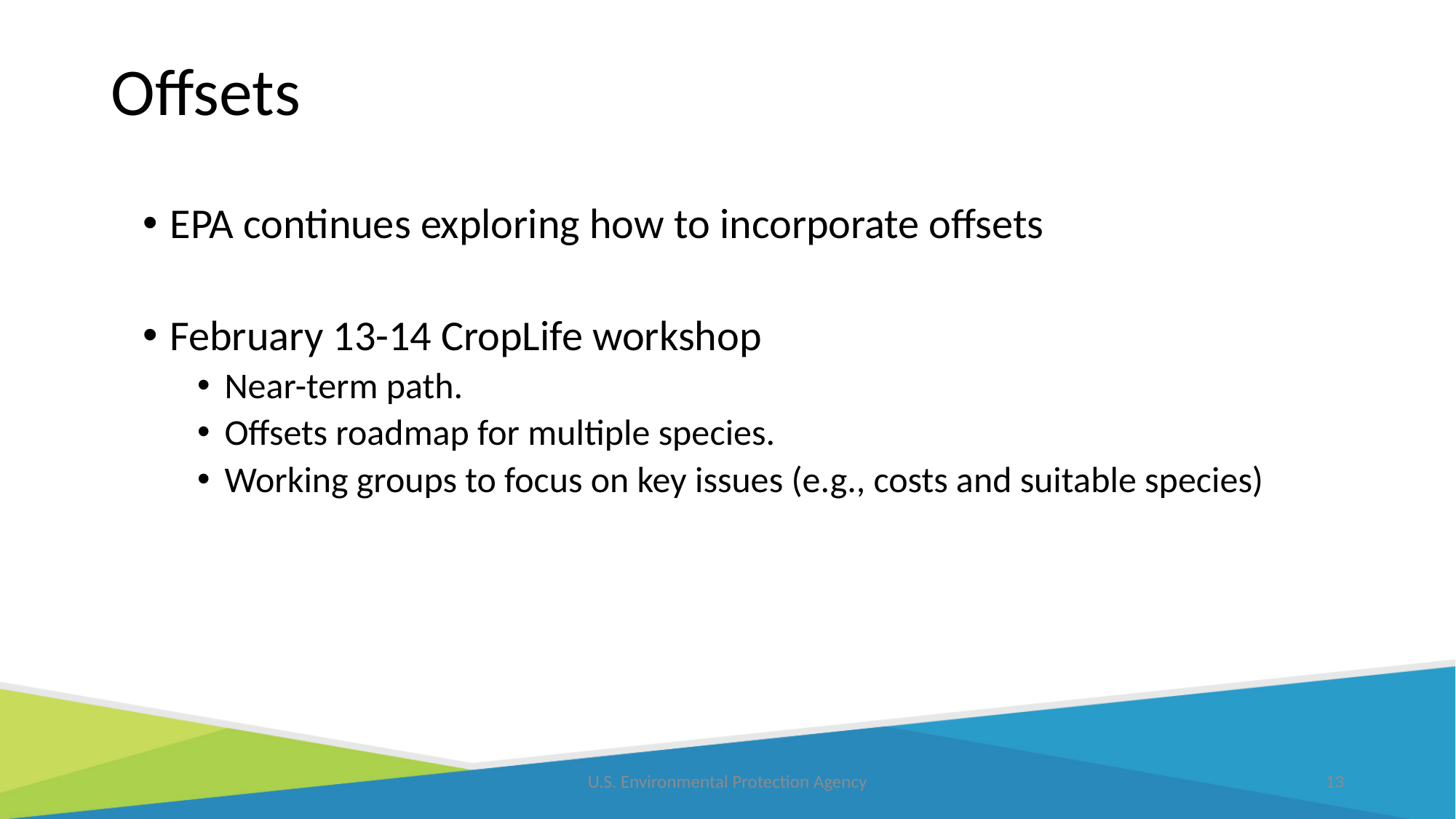

# Offsets
EPA continues exploring how to incorporate offsets
February 13-14 CropLife workshop
Near-term path.
Offsets roadmap for multiple species.
Working groups to focus on key issues (e.g., costs and suitable species)

U.S. Environmental Protection Agency
13